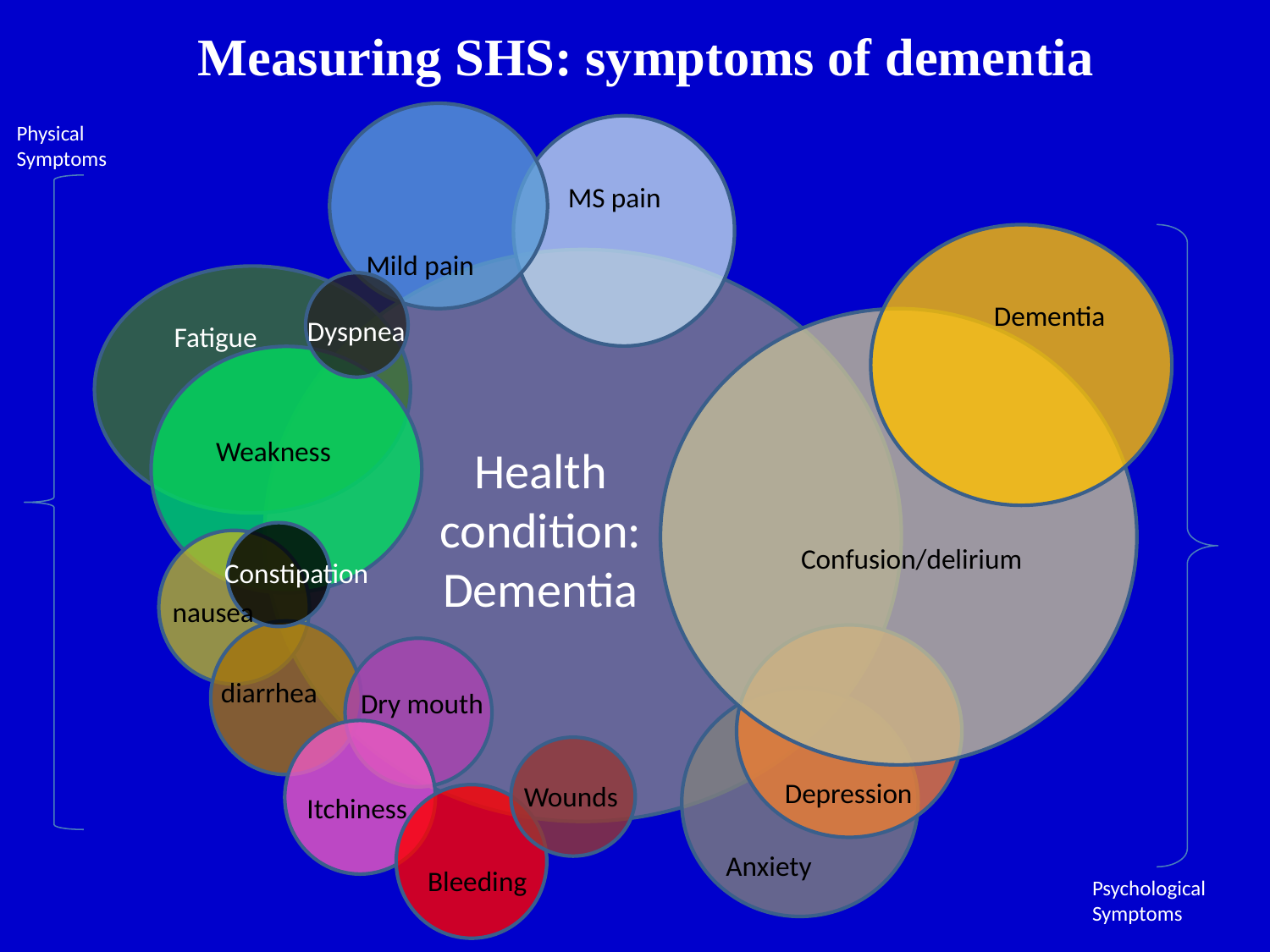

# Measuring SHS: symptoms of dementia

Physical
Symptoms

MS pain

Mild pain

Dementia
Dyspnea

Fatigue

Weakness
Health condition: Dementia

Confusion/delirium
Constipation
nausea

diarrhea
Dry mouth

Depression
Wounds
Itchiness

Anxiety
Bleeding
Psychological
Symptoms